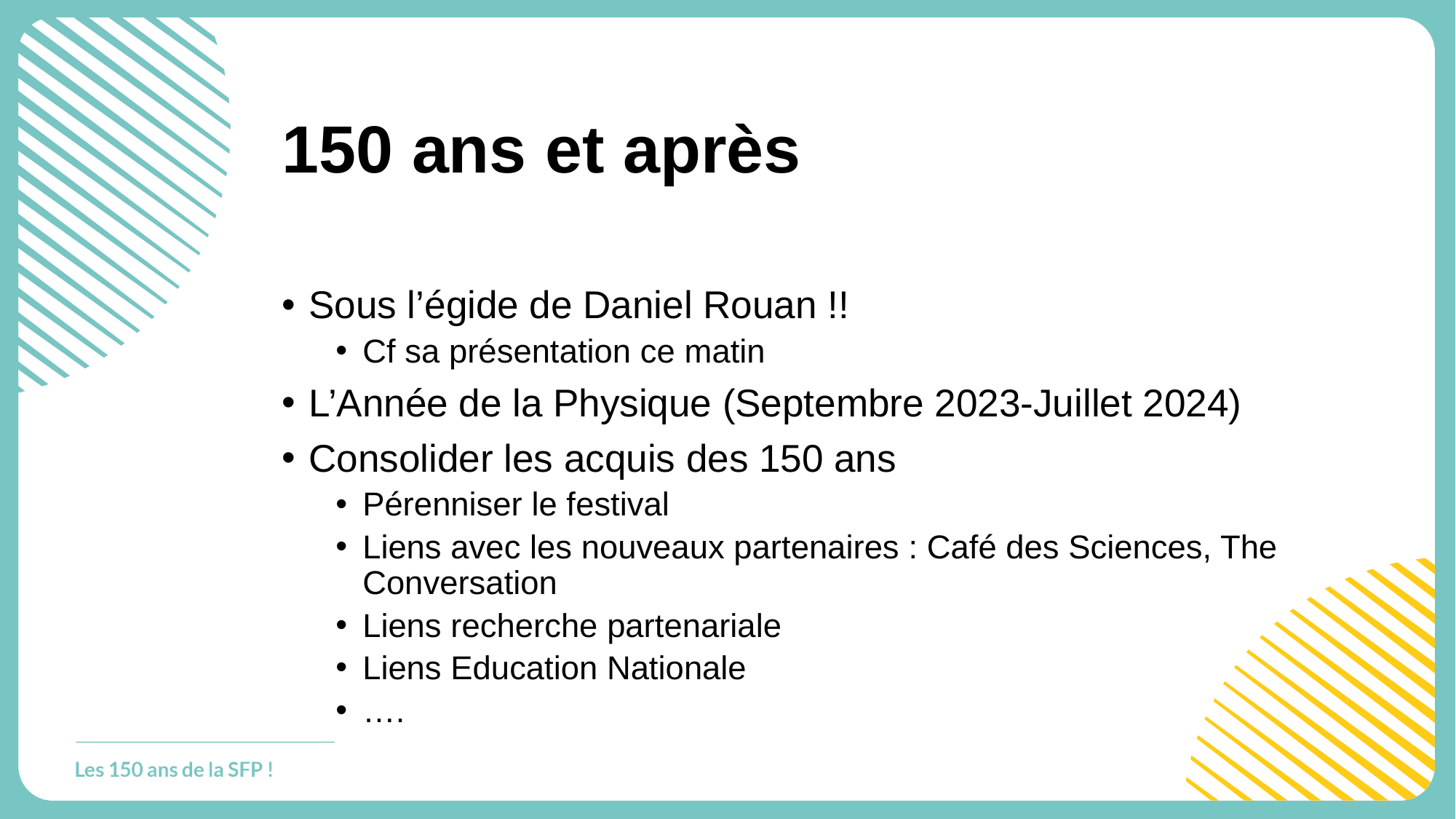

# 150 ans et après
Sous l’égide de Daniel Rouan !!
Cf sa présentation ce matin
L’Année de la Physique (Septembre 2023-Juillet 2024)
Consolider les acquis des 150 ans
Pérenniser le festival
Liens avec les nouveaux partenaires : Café des Sciences, The Conversation
Liens recherche partenariale
Liens Education Nationale
….